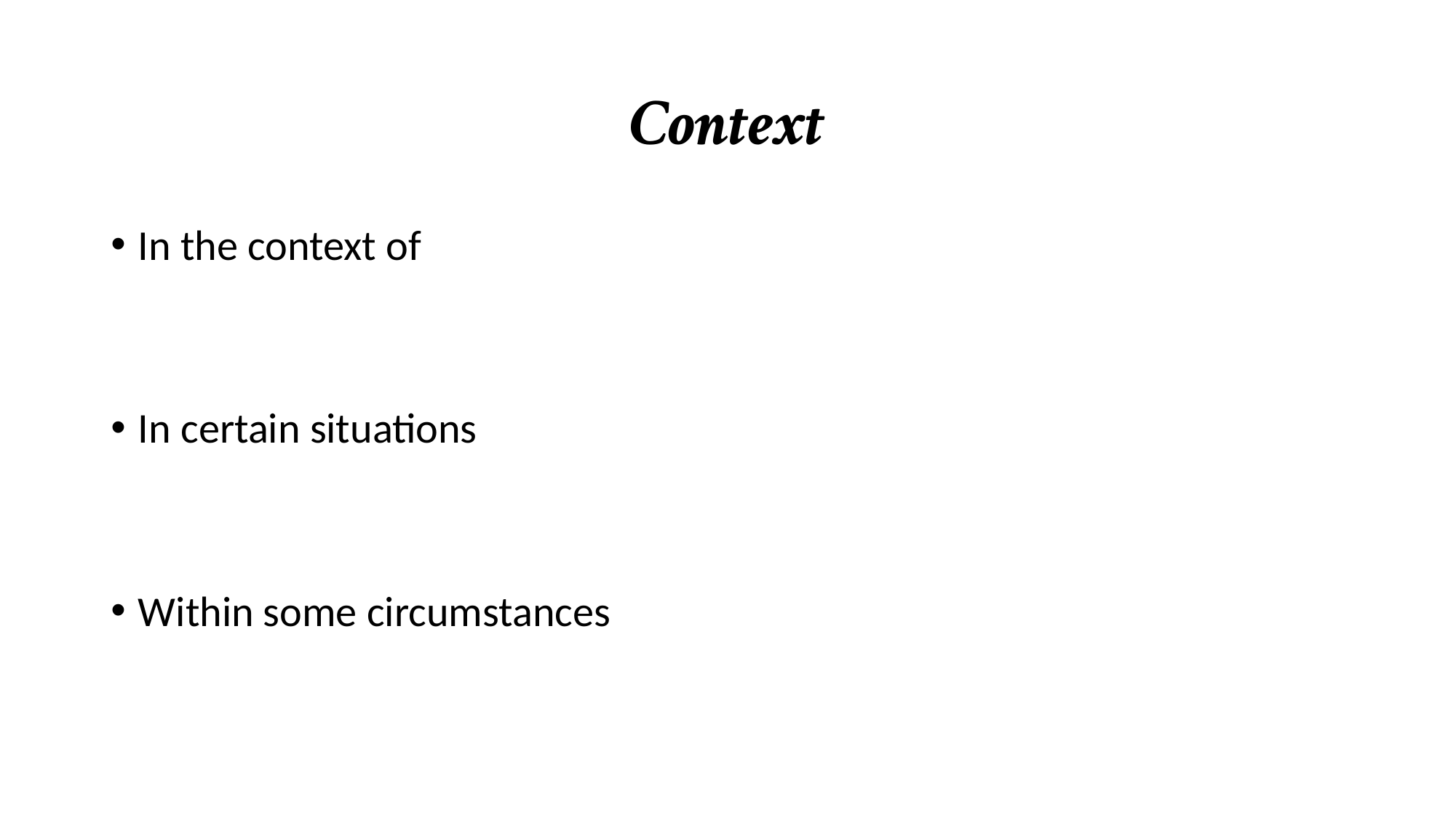

# Context
In the context of

In certain situations

Within some circumstances